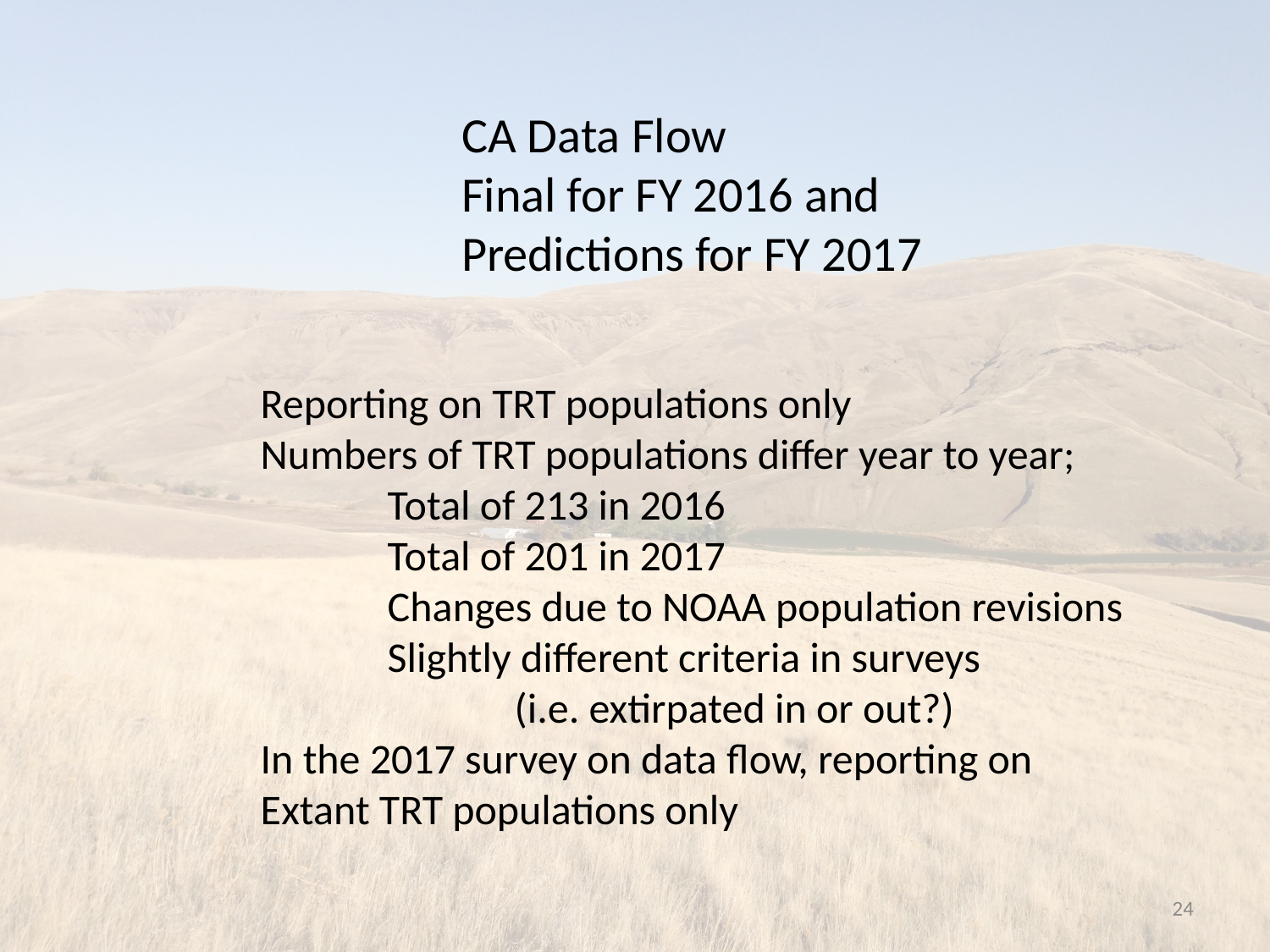

CA Data Flow
Final for FY 2016 and
Predictions for FY 2017
Reporting on TRT populations only
Numbers of TRT populations differ year to year;
	Total of 213 in 2016
	Total of 201 in 2017
	Changes due to NOAA population revisions
	Slightly different criteria in surveys
		(i.e. extirpated in or out?)
In the 2017 survey on data flow, reporting on
Extant TRT populations only

24